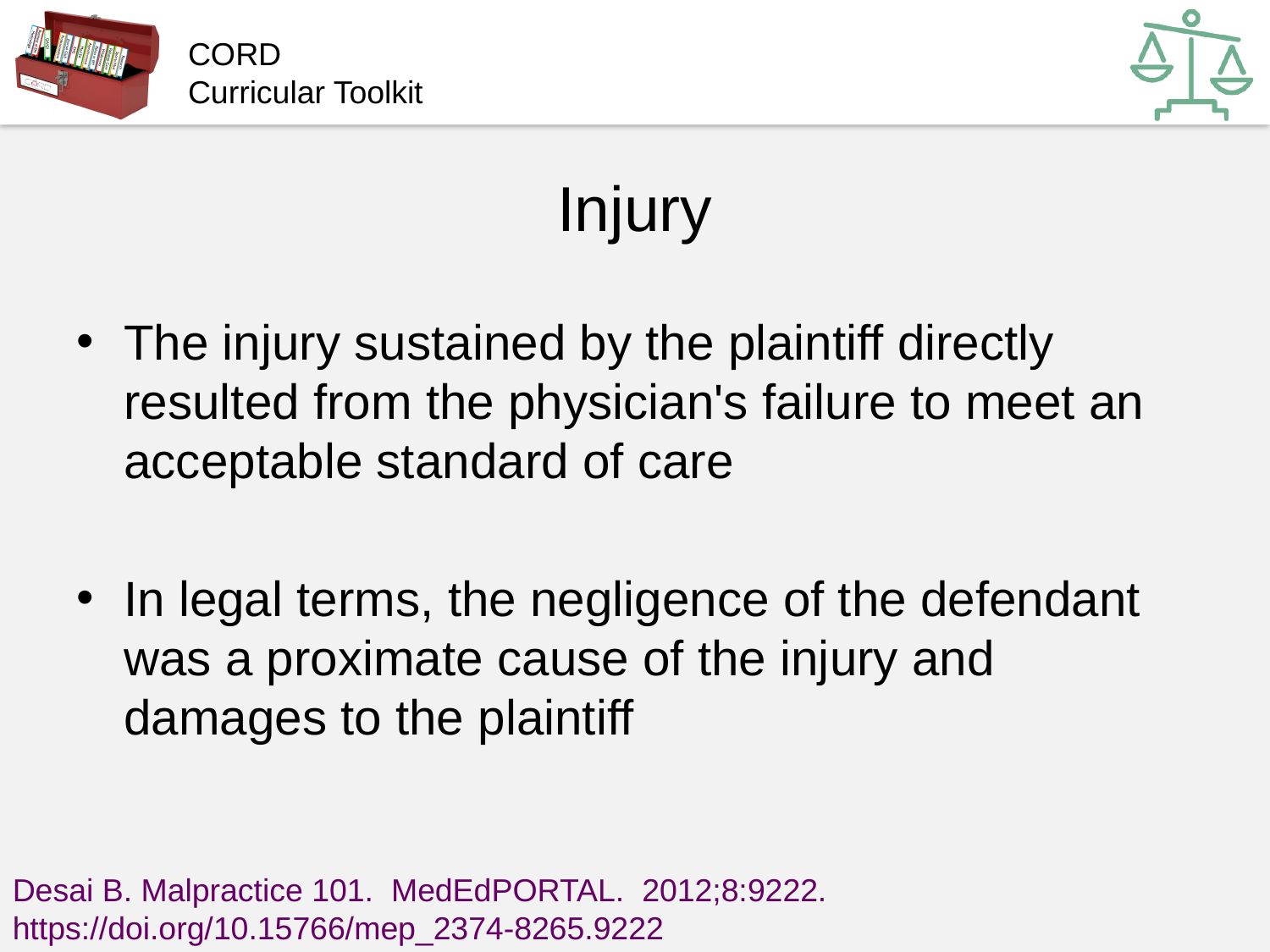

# Injury
The injury sustained by the plaintiff directly resulted from the physician's failure to meet an acceptable standard of care

In legal terms, the negligence of the defendant was a proximate cause of the injury and damages to the plaintiff
Desai B. Malpractice 101.  MedEdPORTAL.  2012;8:9222.  https://doi.org/10.15766/mep_2374-8265.9222